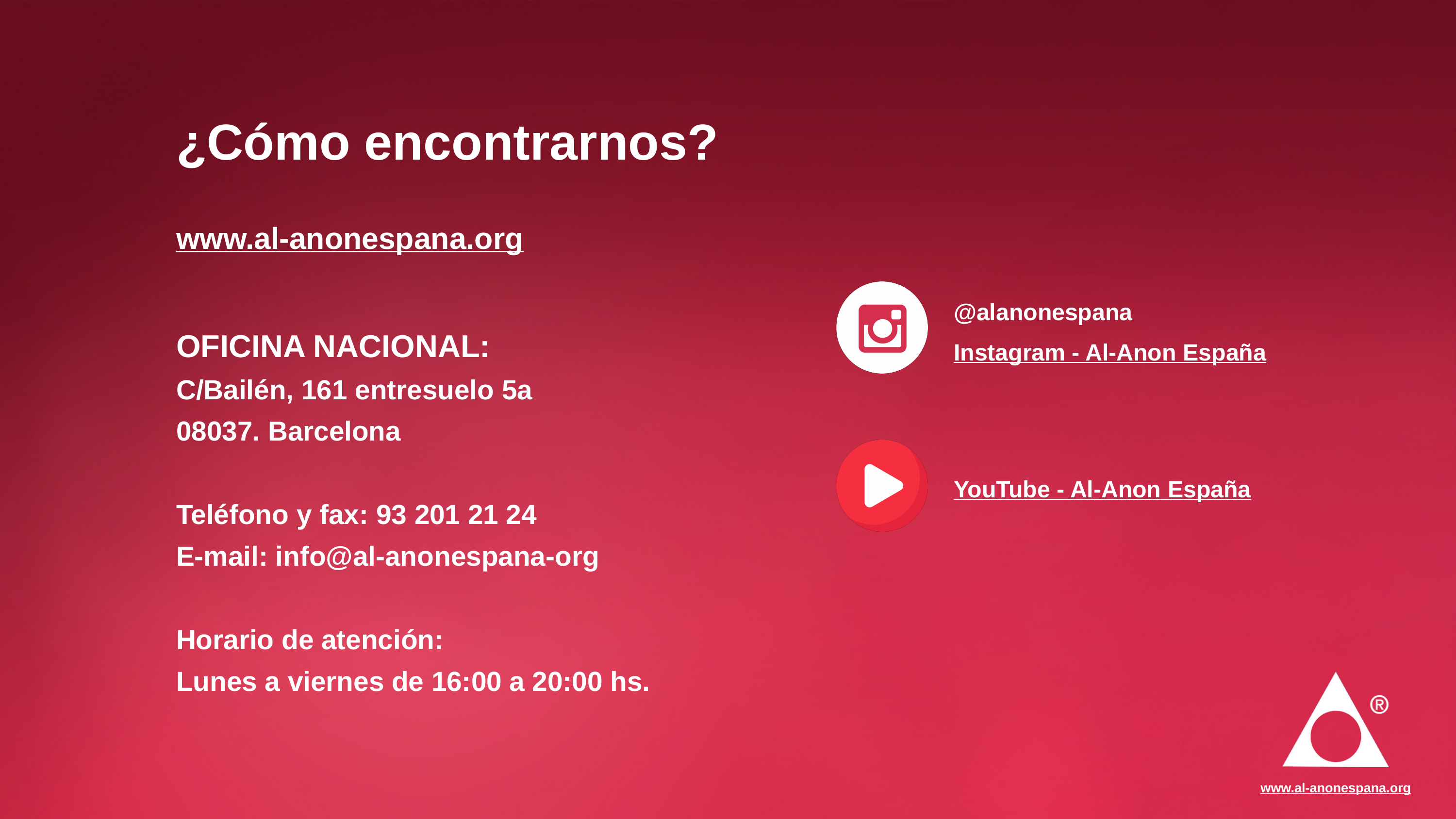

¿Cómo encontrarnos?
www.al-anonespana.org

@alanonespana
Instagram - Al-Anon España
OFICINA NACIONAL:
C/Bailén, 161 entresuelo 5a
08037. Barcelona

Teléfono y fax: 93 201 21 24
E-mail: info@al-anonespana-org

Horario de atención:
Lunes a viernes de 16:00 a 20:00 hs.

YouTube - Al-Anon España

www.al-anonespana.org